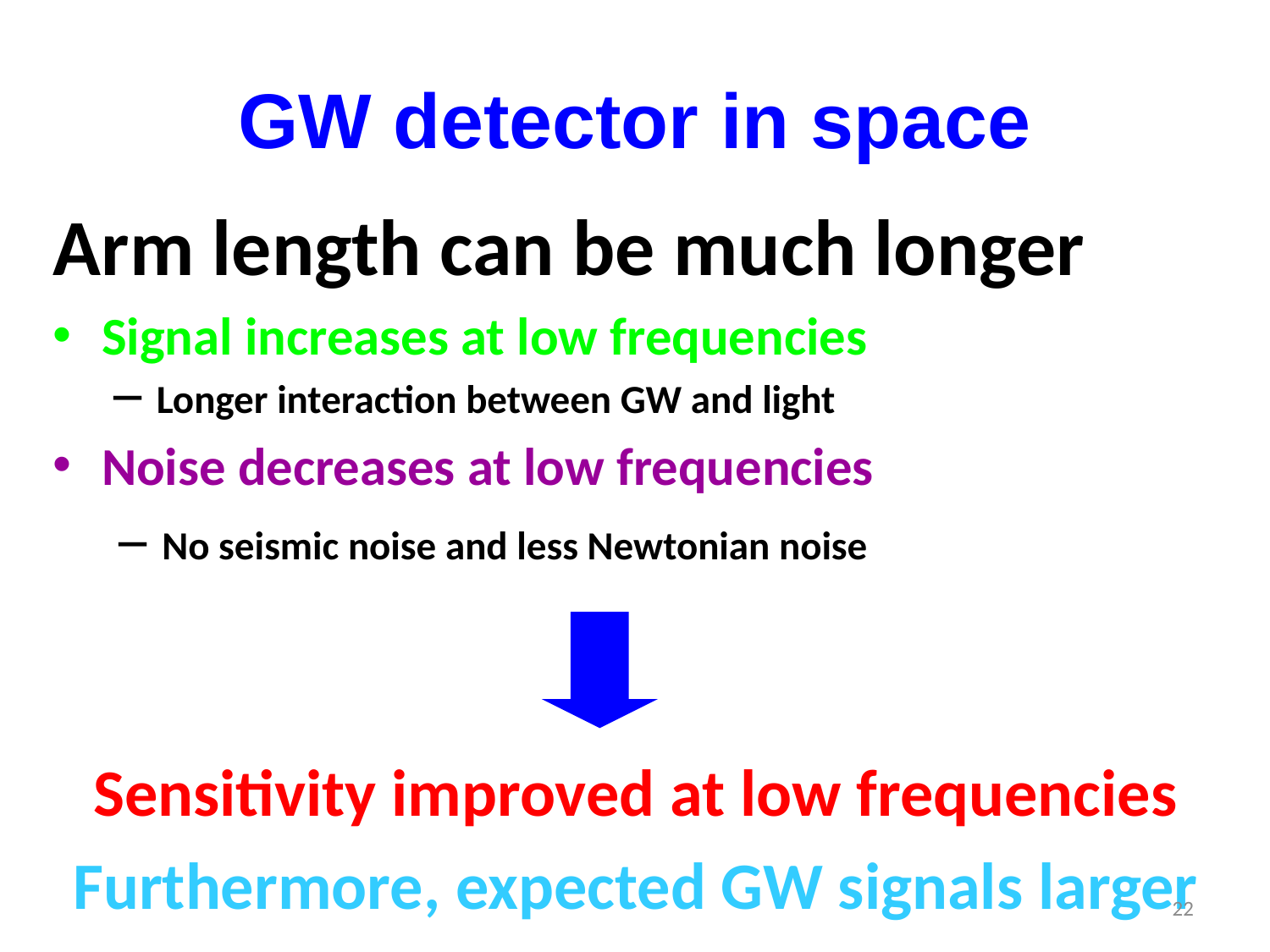

# GW detector in space
Arm length can be much longer
Signal increases at low frequencies
     －Longer interaction between GW and light
Noise decreases at low frequencies
    －No seismic noise and less Newtonian noise

Sensitivity improved at low frequencies
Furthermore, expected GW signals larger

22